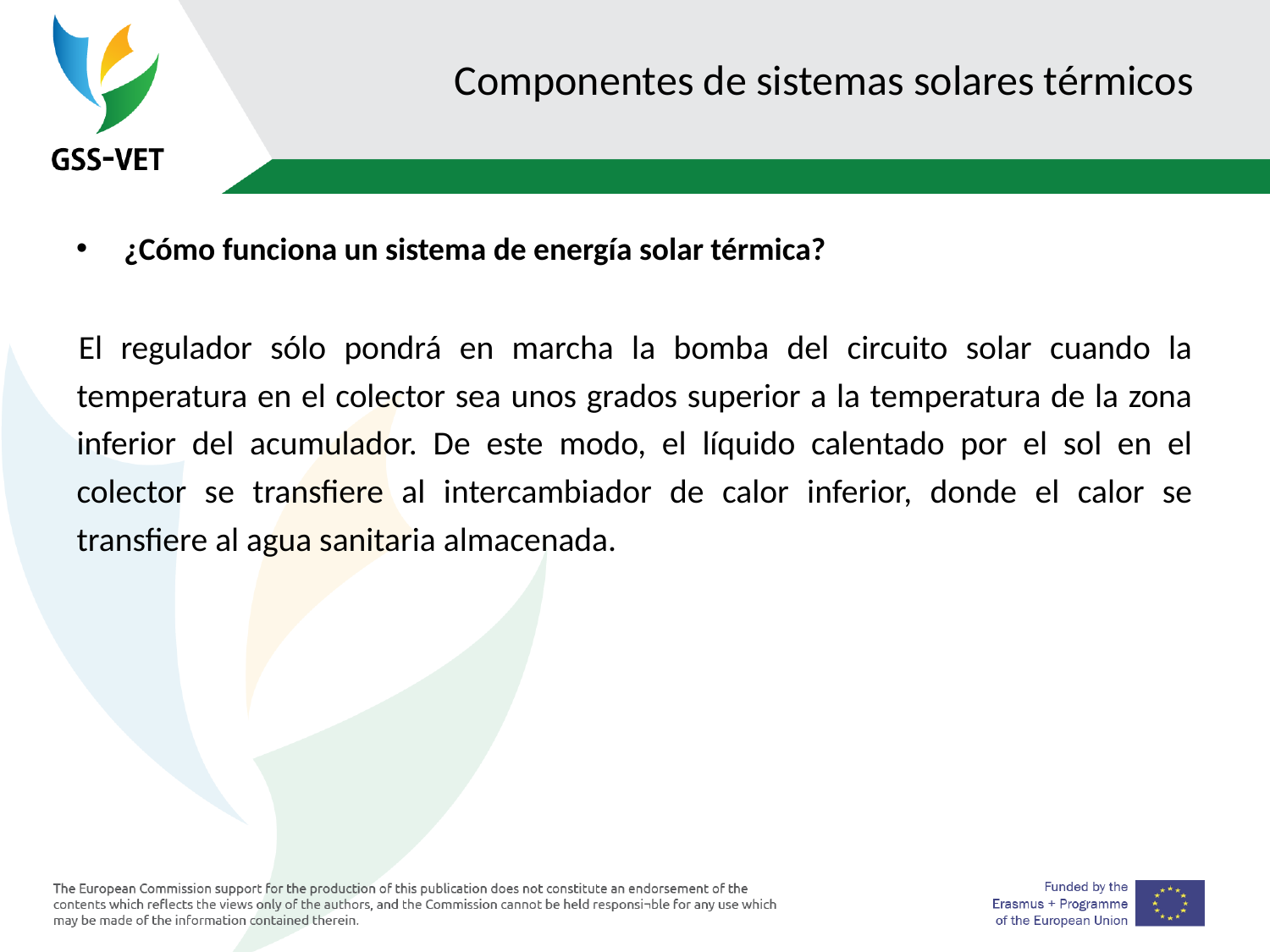

# Componentes de sistemas solares térmicos
¿Cómo funciona un sistema de energía solar térmica?

El regulador sólo pondrá en marcha la bomba del circuito solar cuando la temperatura en el colector sea unos grados superior a la temperatura de la zona inferior del acumulador. De este modo, el líquido calentado por el sol en el colector se transfiere al intercambiador de calor inferior, donde el calor se transfiere al agua sanitaria almacenada.